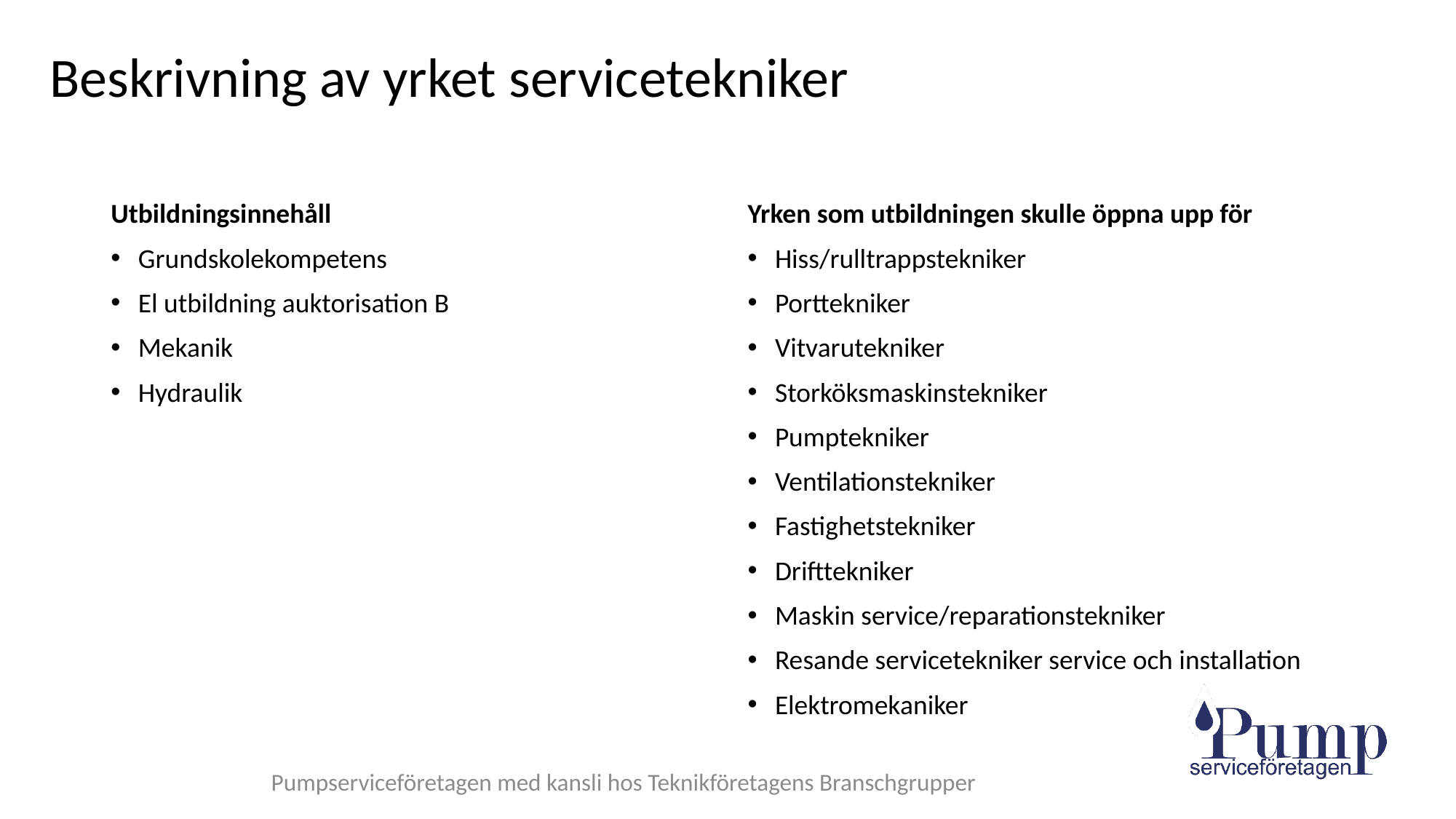

# Beskrivning av yrket servicetekniker
Utbildningsinnehåll
Grundskolekompetens
El utbildning auktorisation B
Mekanik
Hydraulik

Yrken som utbildningen skulle öppna upp för
Hiss/rulltrappstekniker
Porttekniker
Vitvarutekniker
Storköksmaskinstekniker
Pumptekniker
Ventilationstekniker
Fastighetstekniker
Drifttekniker
Maskin service/reparationstekniker
Resande servicetekniker service och installation
Elektromekaniker

Pumpserviceföretagen med kansli hos Teknikföretagens Branschgrupper